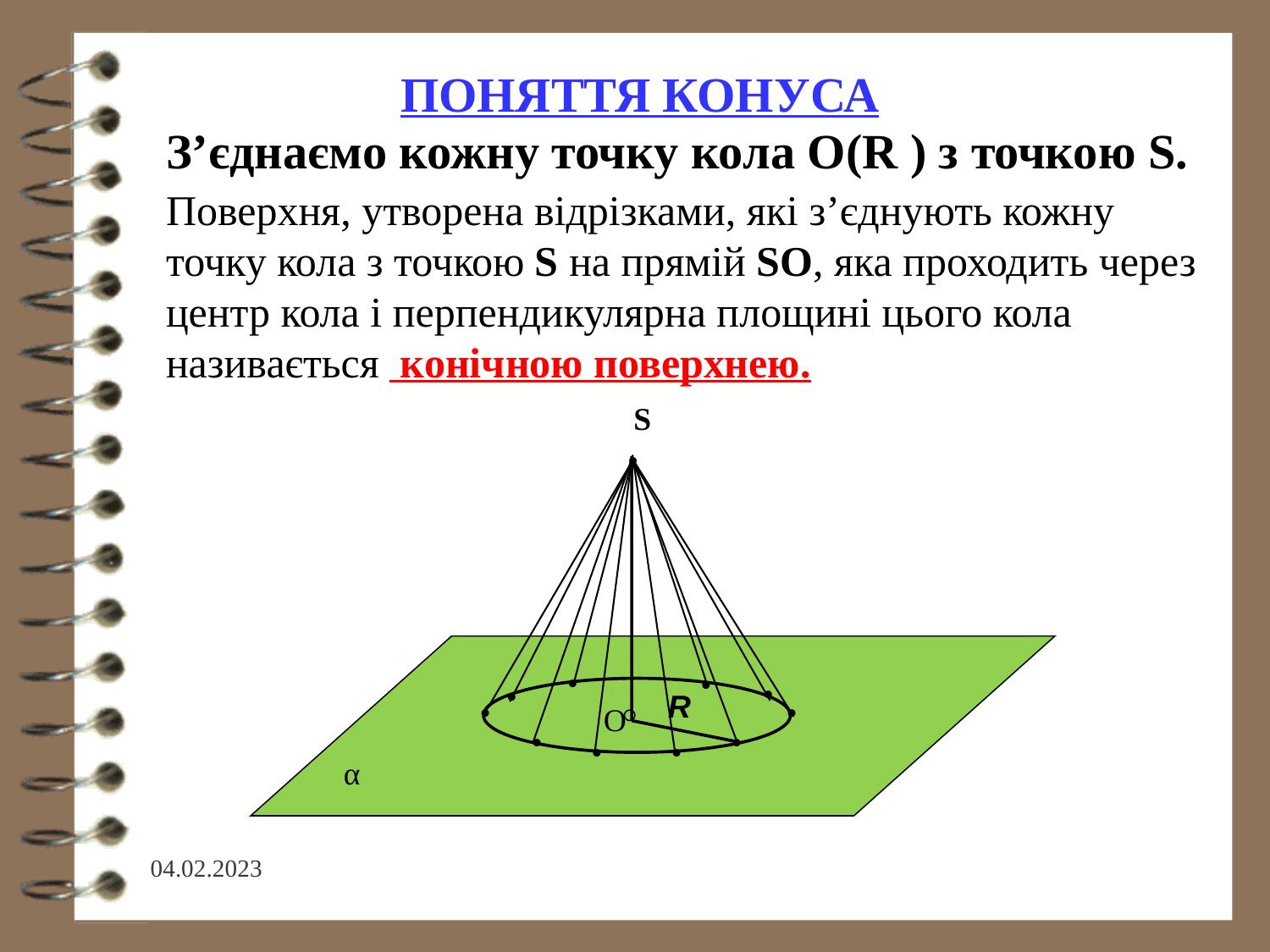

поняття конуса
З’єднаємо кожну точку кола О(R ) з точкою S.
Поверхня, утворена відрізками, які з’єднують кожну точку кола з точкою S на прямій SO, яка проходить через центр кола і перпендикулярна площині цього кола називається  конічною поверхнею.
S
•

•
•
•
•

R
•
•
О

•
•

•
•
α
04.02.2023